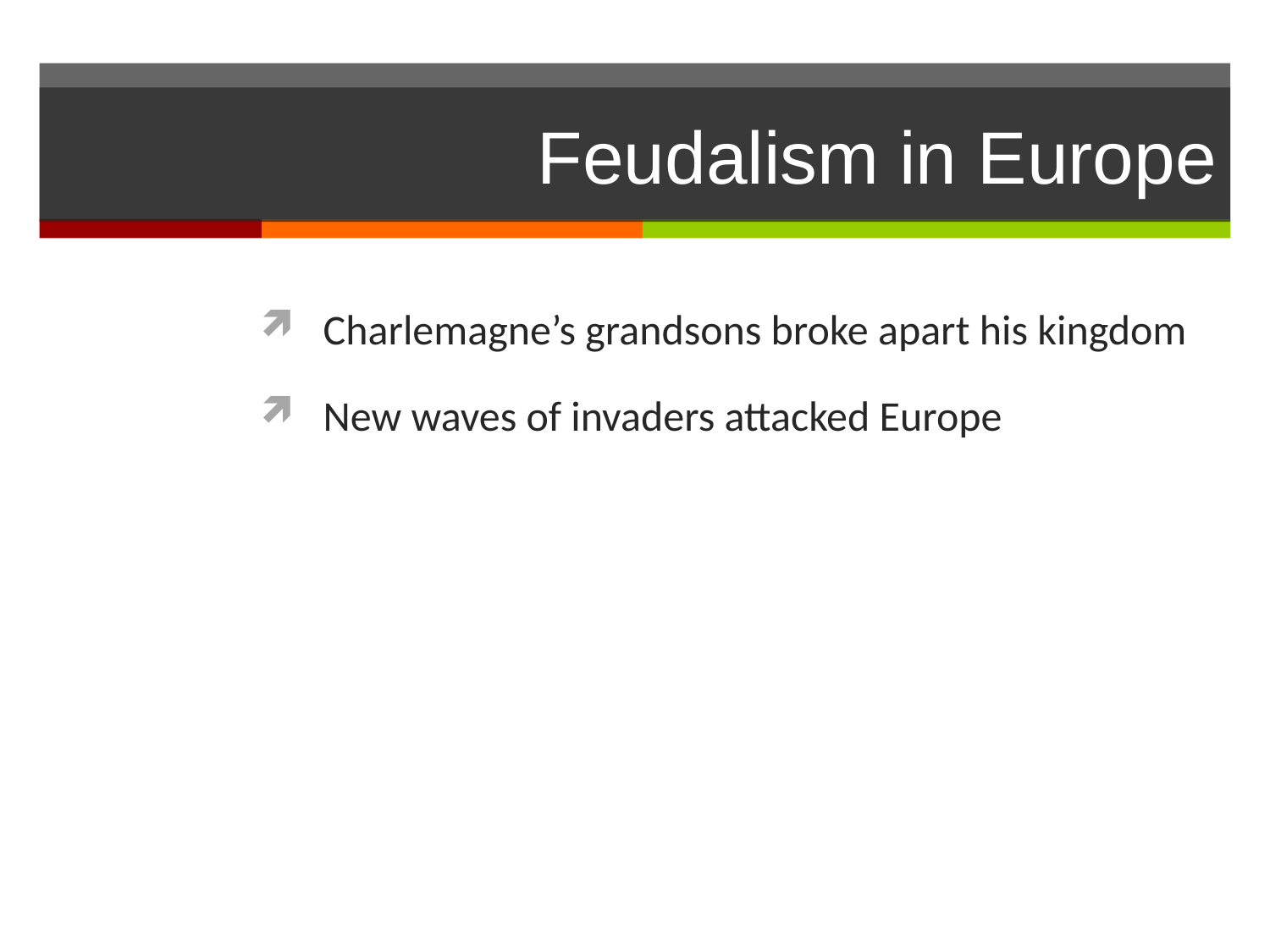

# Feudalism in Europe
Charlemagne’s grandsons broke apart his kingdom
New waves of invaders attacked Europe